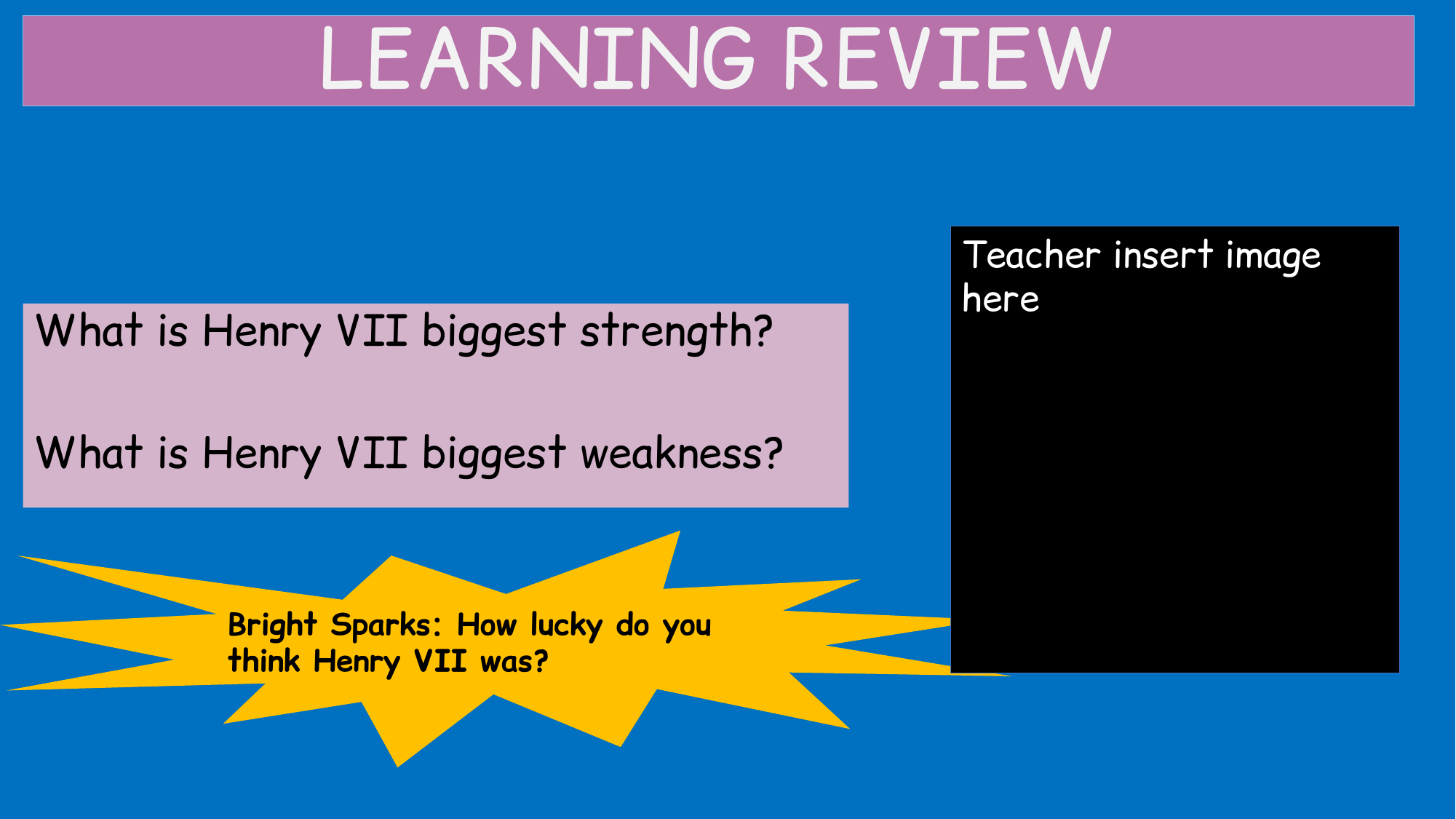

LEARNING REVIEW
Teacher insert image here

What is Henry VII biggest strength?

What is Henry VII biggest weakness?
Bright Sparks: How lucky do you think Henry VII was?